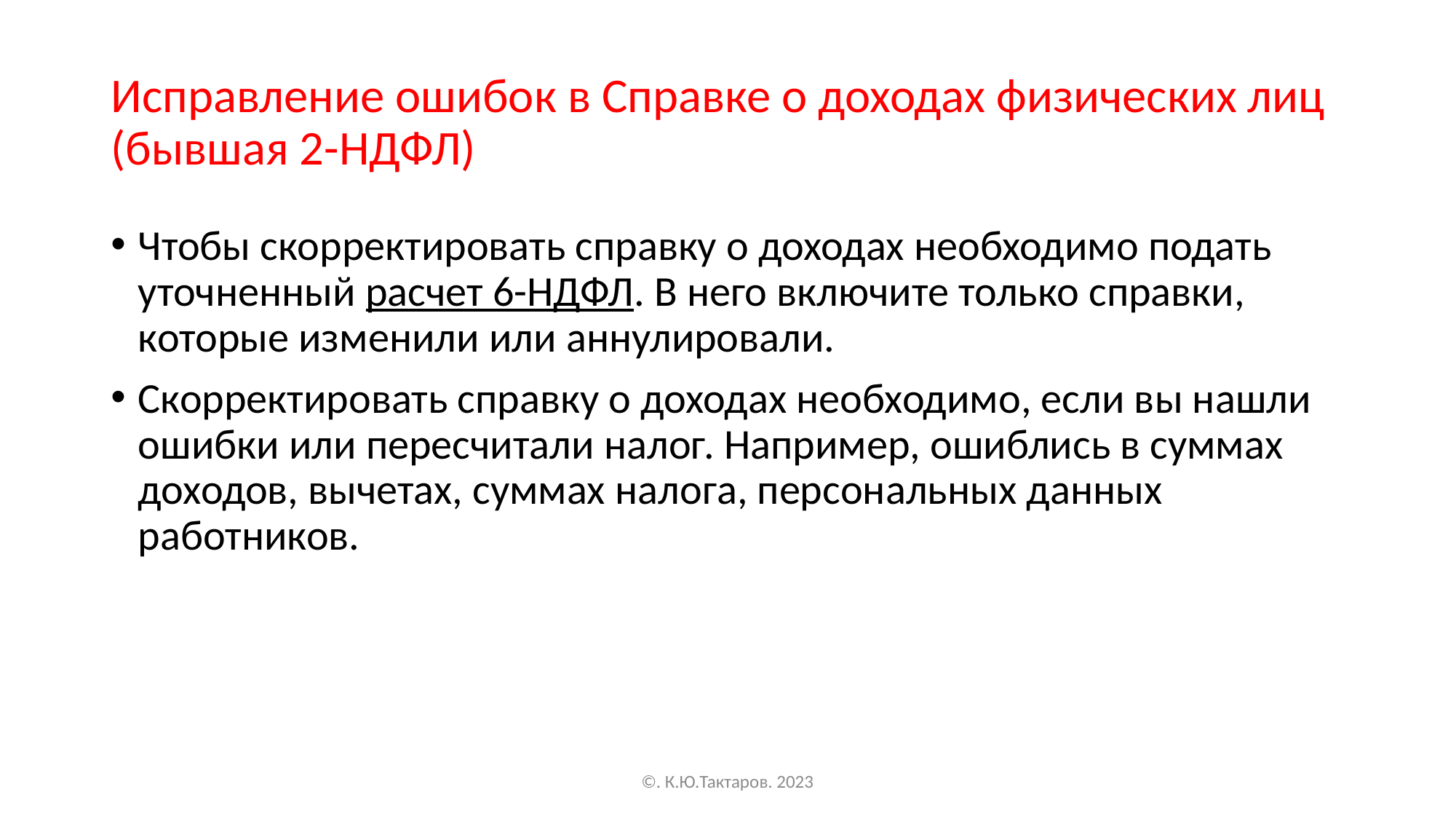

# Исправление ошибок в Справке о доходах физических лиц (бывшая 2-НДФЛ)
Чтобы скорректировать справку о доходах необходимо подать уточненный расчет 6-НДФЛ. В него включите только справки, которые изменили или аннулировали.
Скорректировать справку о доходах необходимо, если вы нашли ошибки или пересчитали налог. Например, ошиблись в суммах доходов, вычетах, суммах налога, персональных данных работников.
©. К.Ю.Тактаров. 2023